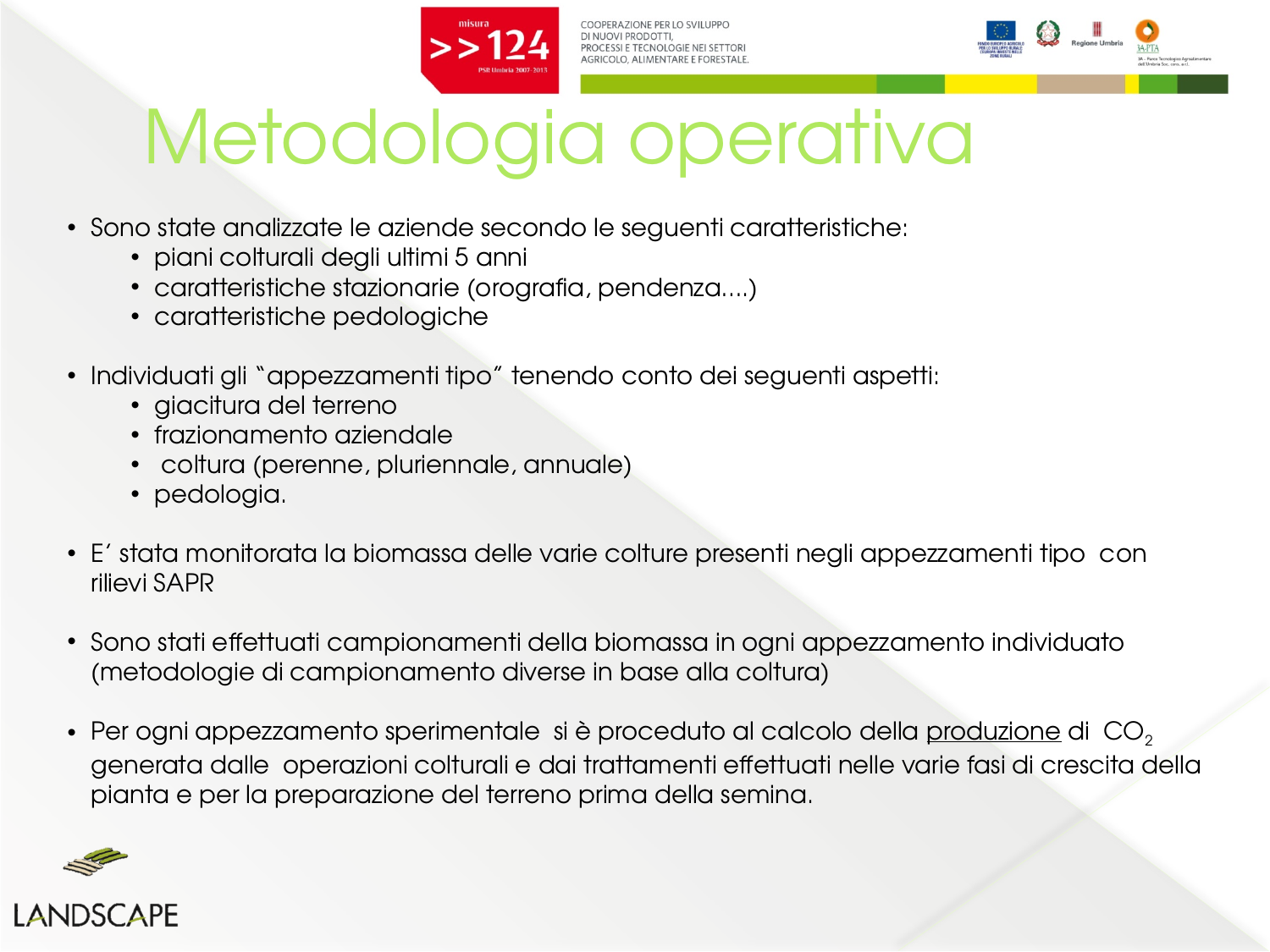

# Metodologia operativa
Sono state analizzate le aziende secondo le seguenti caratteristiche:
piani colturali degli ultimi 5 anni
caratteristiche stazionarie (orografia, pendenza….)
caratteristiche pedologiche

Individuati gli “appezzamenti tipo” tenendo conto dei seguenti aspetti:
giacitura del terreno
frazionamento aziendale
 coltura (perenne, pluriennale, annuale)
pedologia.

E’ stata monitorata la biomassa delle varie colture presenti negli appezzamenti tipo  con rilievi SAPR

Sono stati effettuati campionamenti della biomassa in ogni appezzamento individuato (metodologie di campionamento diverse in base alla coltura)

Per ogni appezzamento sperimentale  si è proceduto al calcolo della produzione di  CO2 generata dalle  operazioni colturali e dai trattamenti effettuati nelle varie fasi di crescita della pianta e per la preparazione del terreno prima della semina.